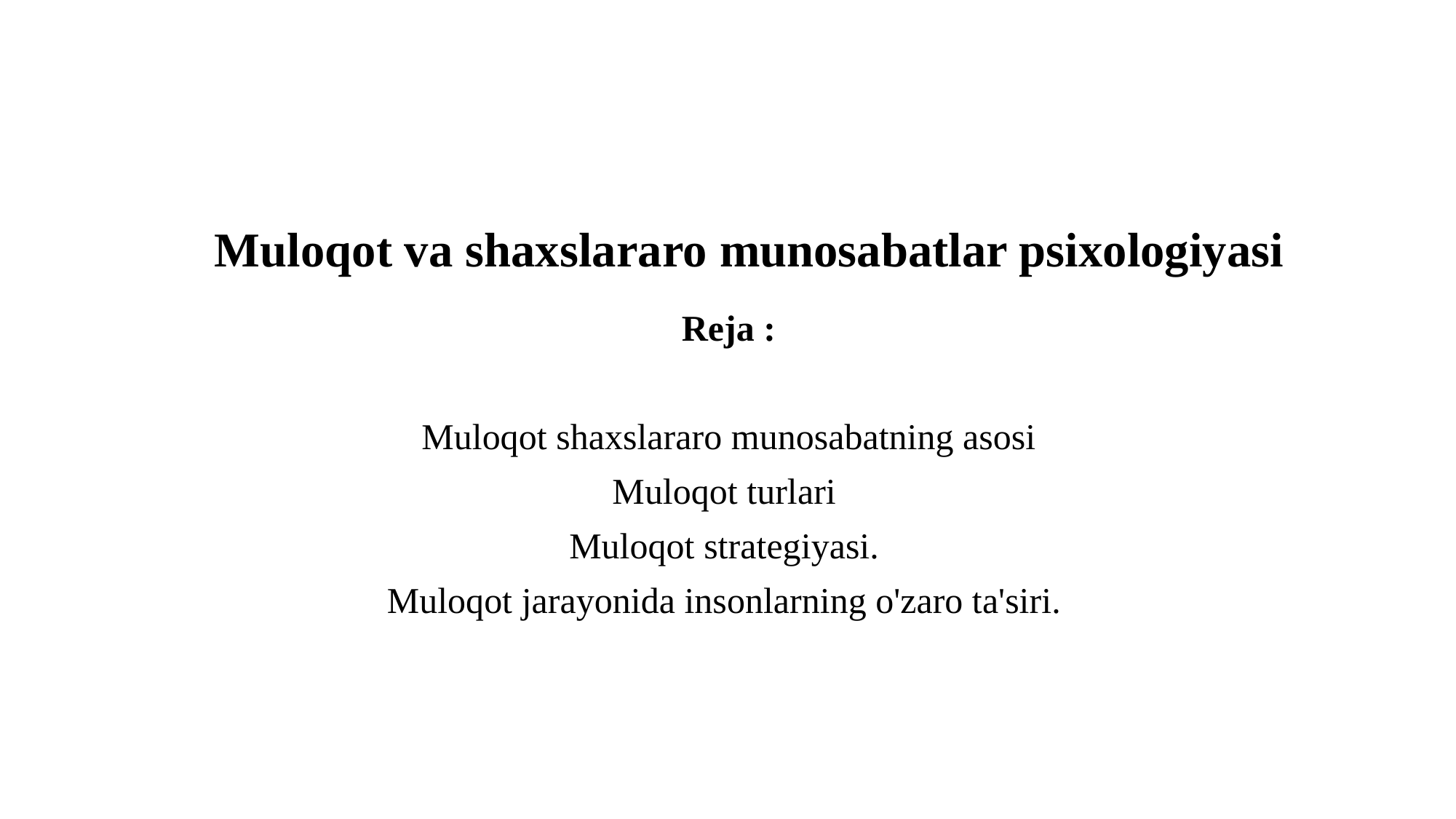

# Muloqot va shaxslararo munosabatlar psixologiyasi
Reja :

Muloqot shaxslararo munosabatning asosi
Muloqot turlari
Muloqot strategiyasi.
Muloqot jarayonida insonlarning o'zaro ta'siri.